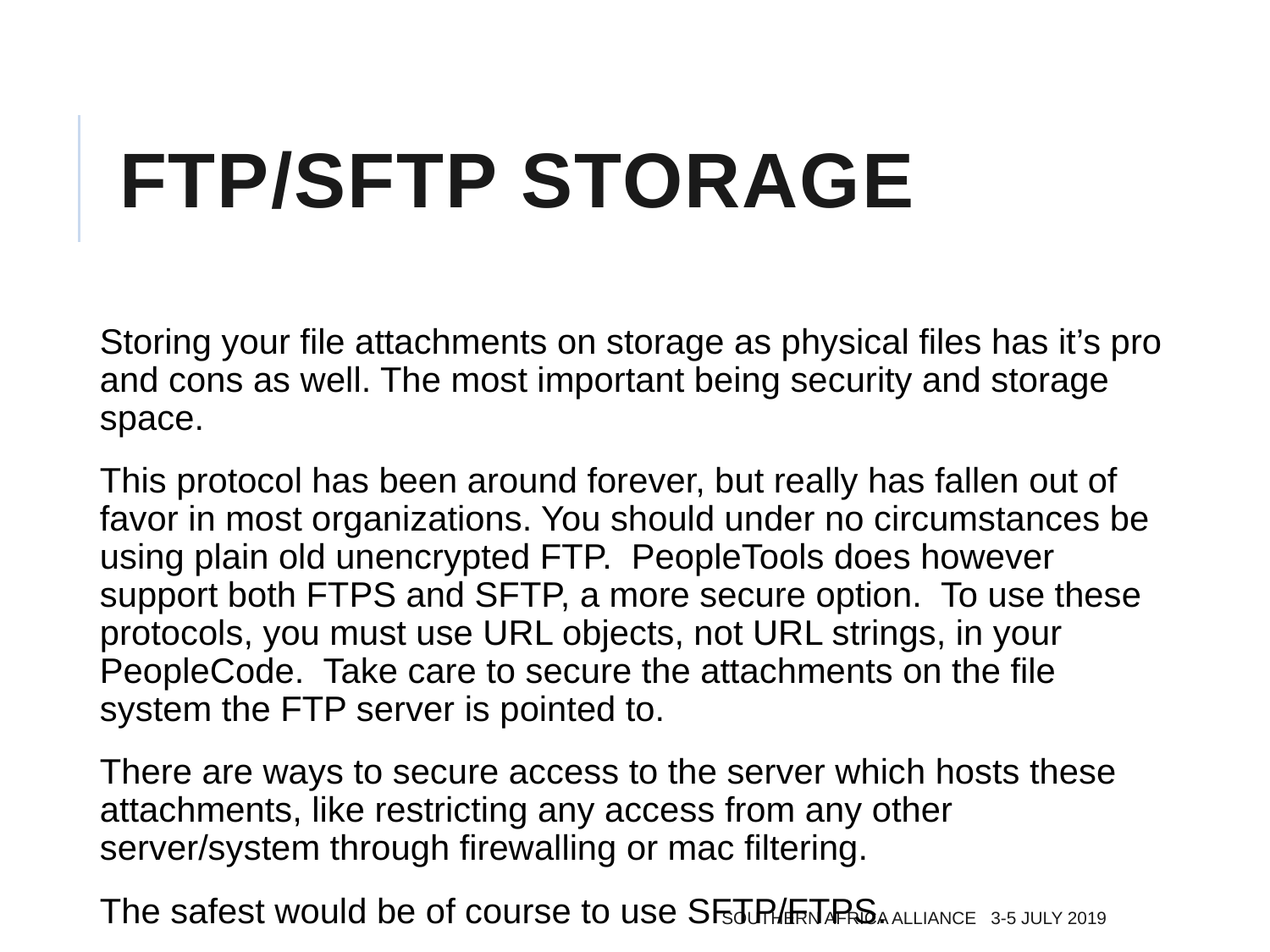

# FTP/SFTP Storage
Storing your file attachments on storage as physical files has it’s pro and cons as well. The most important being security and storage space.
This protocol has been around forever, but really has fallen out of favor in most organizations. You should under no circumstances be using plain old unencrypted FTP.  PeopleTools does however support both FTPS and SFTP, a more secure option.  To use these protocols, you must use URL objects, not URL strings, in your PeopleCode.  Take care to secure the attachments on the file system the FTP server is pointed to.
There are ways to secure access to the server which hosts these attachments, like restricting any access from any other server/system through firewalling or mac filtering.
The safest would be of course to use SFTP/FTPS.

 southern Africa Alliance   3-5 July 2019